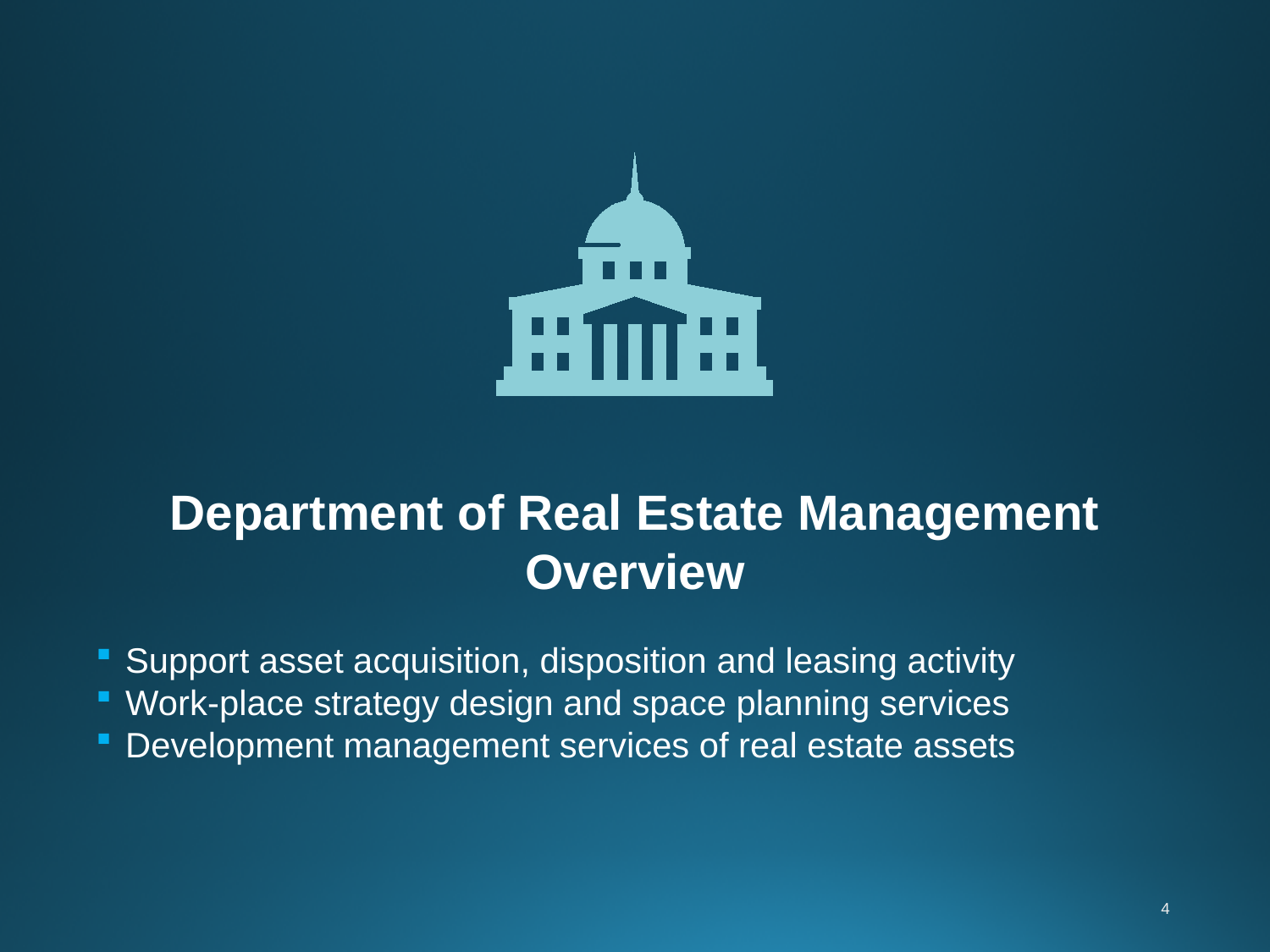

Department of Real Estate Management Overview

Support asset acquisition, disposition and leasing activity
Work-place strategy design and space planning services
Development management services of real estate assets
4